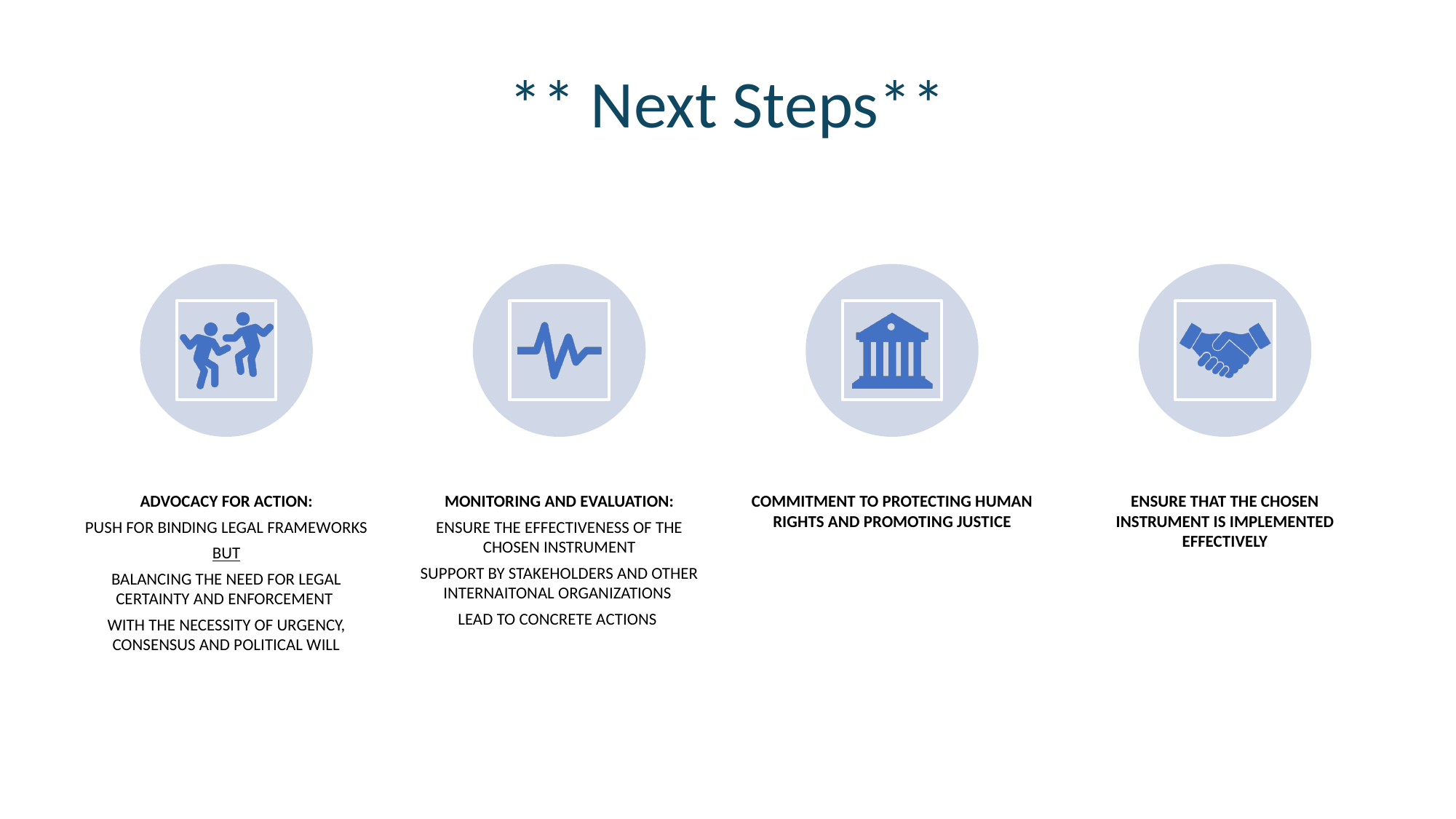

# ** Next Steps**
Advocacy for Action:
Push for binding legal frameworks
BUT
BALANCING THE NEED FOR LEGAL CERTAINTY AND ENFORCEMENT
WITH THE NECESSITY OF URGENCY, CONSENSUS AND POLITICAL WILL
Monitoring and Evaluation:
Ensure the effectiveness of the chosen instrument
SUPPORT BY STAKEHOLDERS AND OTHER INTERNAITONAL ORGANIZATIONS
LEAD TO CONCRETE ACTIONS
COMMITMENT TO PROTECTING HUMAN RIGHTS AND PROMOTING JUSTICE
Ensure that the chosen instrument is implemented effectively